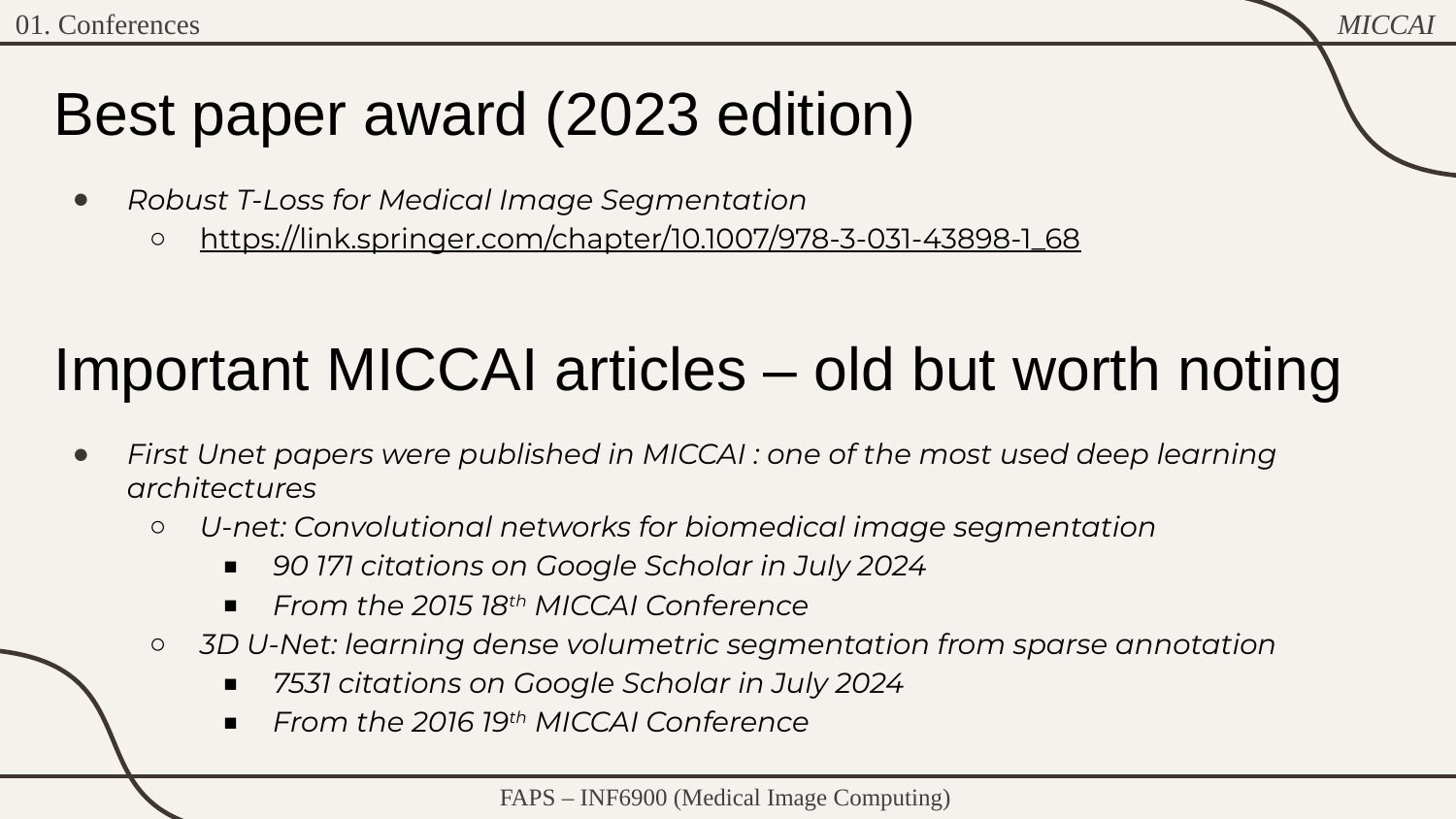

MICCAI
01. Conferences
# Best paper award (2023 edition)
Robust T-Loss for Medical Image Segmentation
https://link.springer.com/chapter/10.1007/978-3-031-43898-1_68

Important MICCAI articles – old but worth noting
First Unet papers were published in MICCAI : one of the most used deep learning architectures
U-net: Convolutional networks for biomedical image segmentation
90 171 citations on Google Scholar in July 2024
From the 2015 18th MICCAI Conference
3D U-Net: learning dense volumetric segmentation from sparse annotation
7531 citations on Google Scholar in July 2024
From the 2016 19th MICCAI Conference
FAPS – INF6900 (Medical Image Computing)